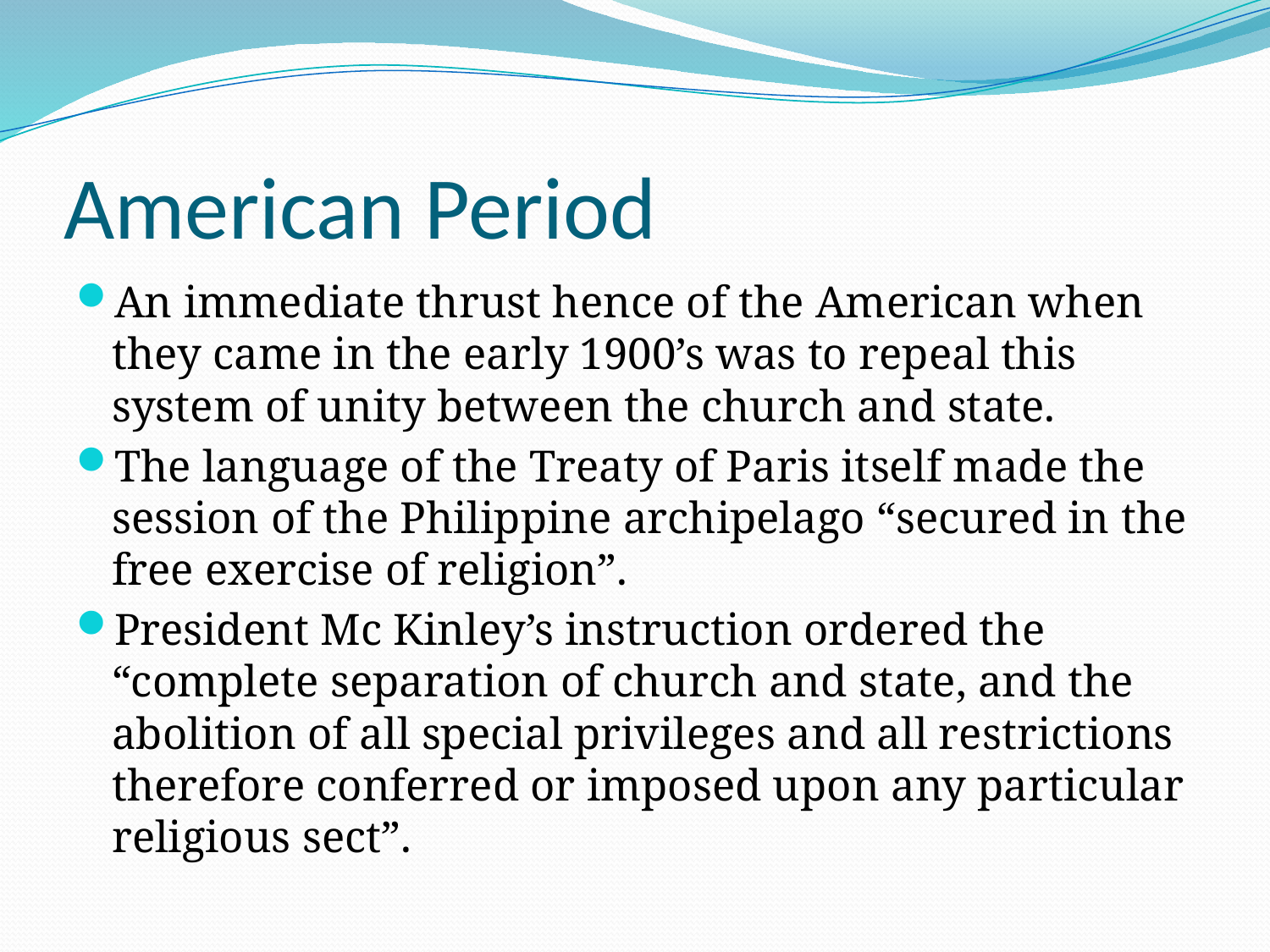

# American Period
An immediate thrust hence of the American when they came in the early 1900’s was to repeal this system of unity between the church and state.
The language of the Treaty of Paris itself made the session of the Philippine archipelago “secured in the free exercise of religion”.
President Mc Kinley’s instruction ordered the “complete separation of church and state, and the abolition of all special privileges and all restrictions therefore conferred or imposed upon any particular religious sect”.